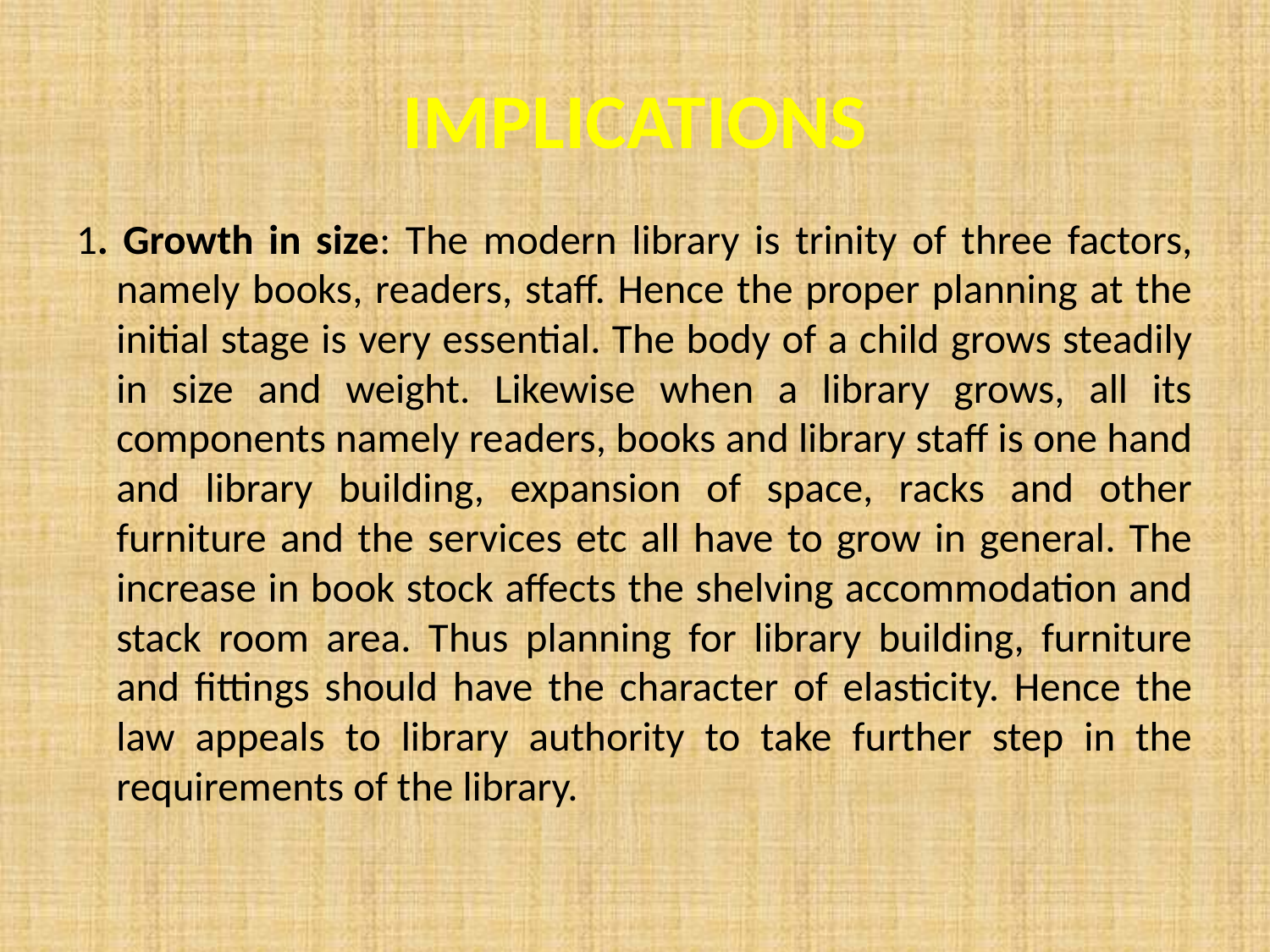

# IMPLICATIONS

1. Growth in size: The modern library is trinity of three factors, namely books, readers, staff. Hence the proper planning at the initial stage is very essential. The body of a child grows steadily in size and weight. Likewise when a library grows, all its components namely readers, books and library staff is one hand and library building, expansion of space, racks and other furniture and the services etc all have to grow in general. The increase in book stock affects the shelving accommodation and stack room area. Thus planning for library building, furniture and fittings should have the character of elasticity. Hence the law appeals to library authority to take further step in the requirements of the library.